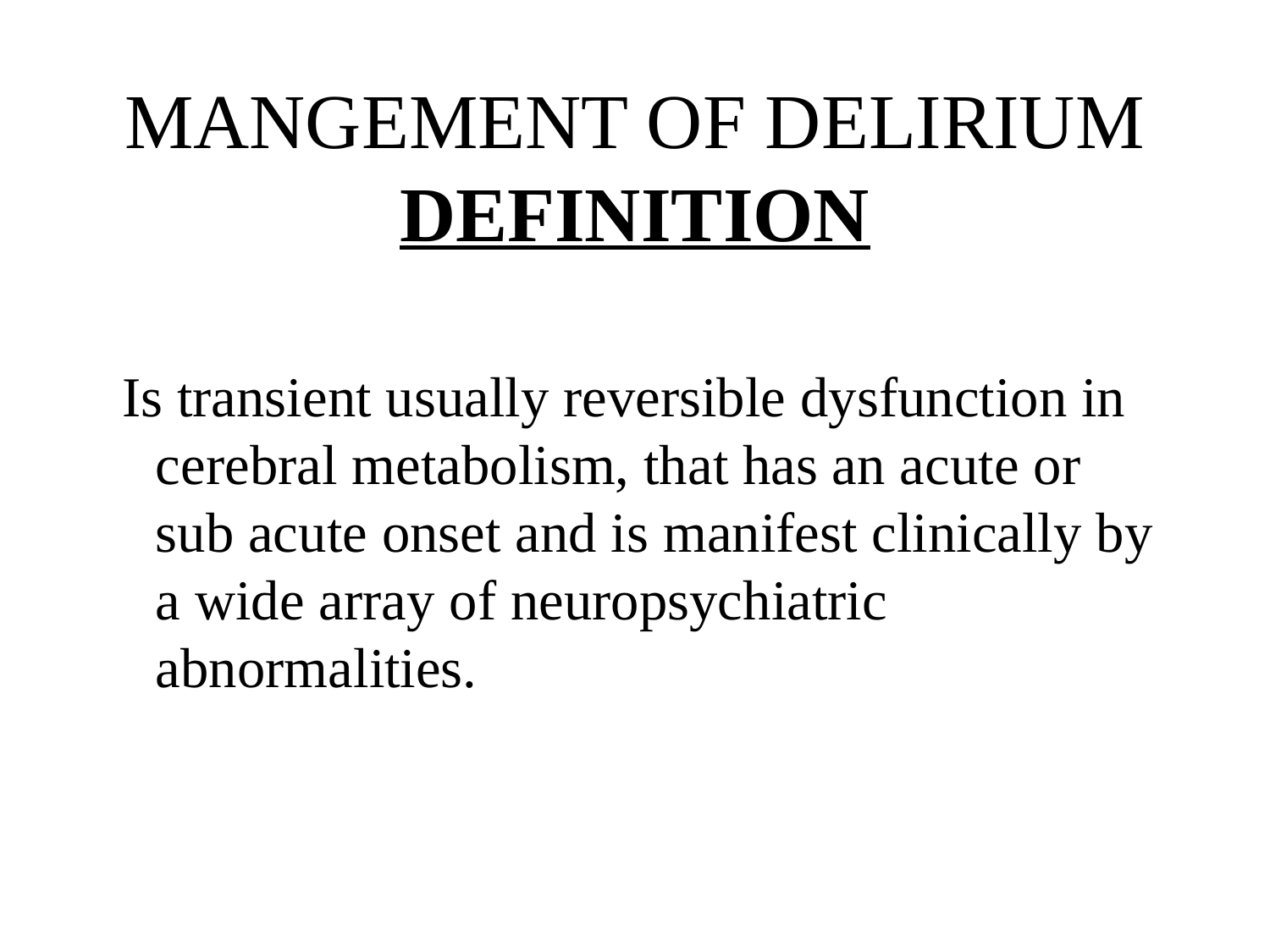

# MANGEMENT OF DELIRIUM DEFINITION

 Is transient usually reversible dysfunction in cerebral metabolism, that has an acute or sub acute onset and is manifest clinically by a wide array of neuropsychiatric abnormalities.